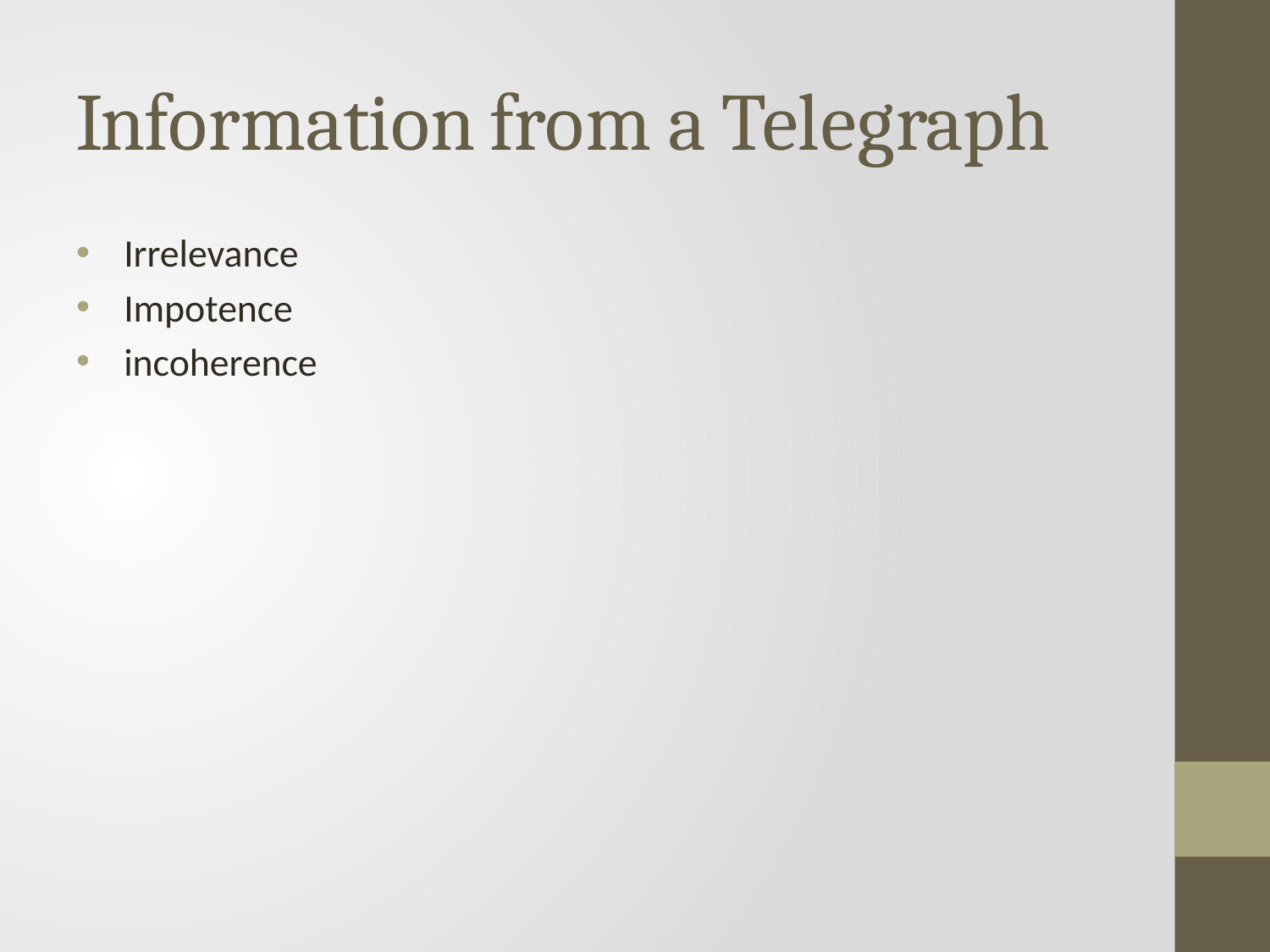

# Information from a Telegraph
Irrelevance
Impotence
incoherence